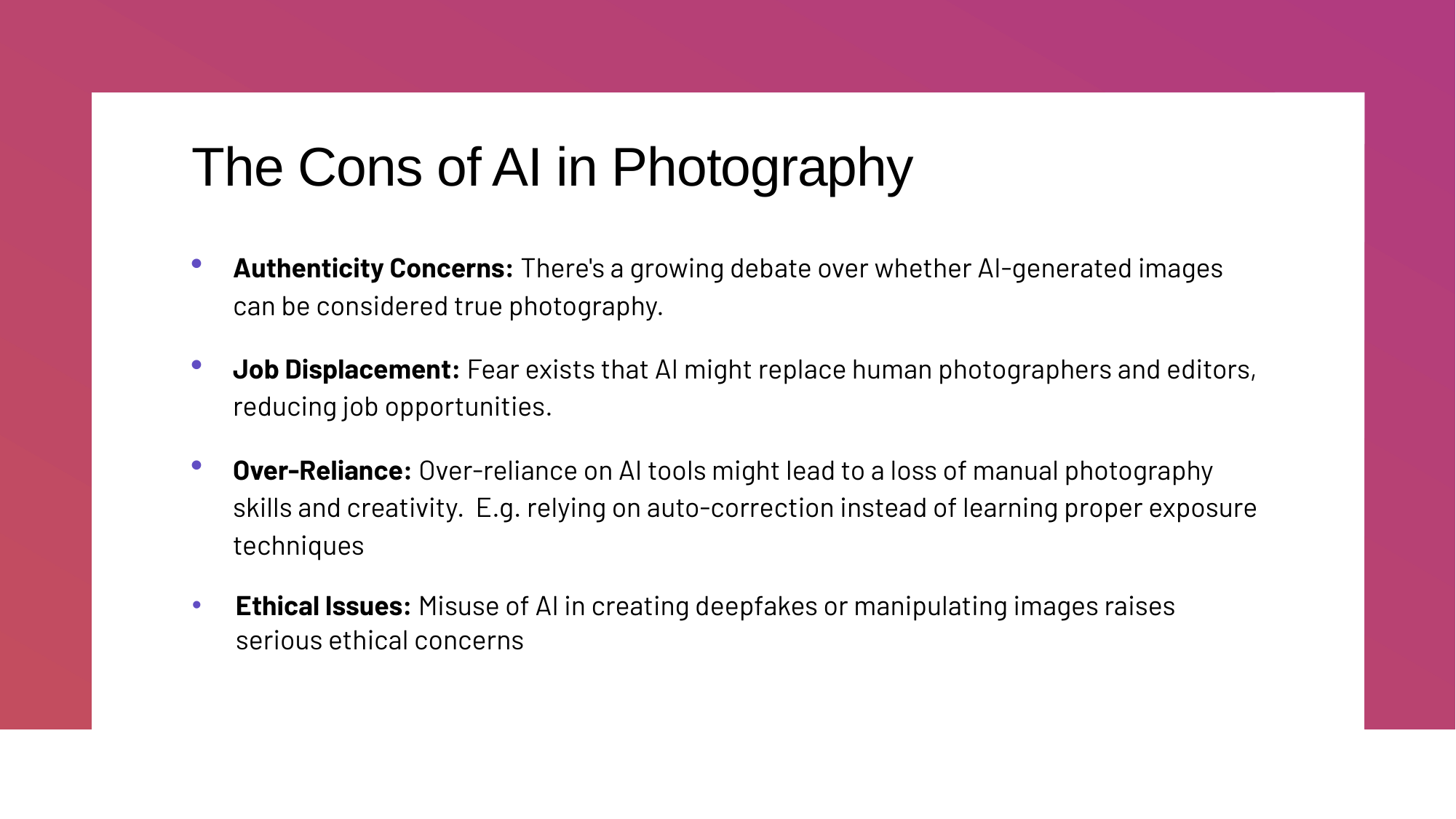

# The Cons of AI in Photography
Authenticity Concerns: There's a growing debate over whether AI-generated images can be considered true photography.
Job Displacement: Fear exists that AI might replace human photographers and editors, reducing job opportunities.
Over-Reliance: Over-reliance on AI tools might lead to a loss of manual photography skills and creativity.  E.g. relying on auto-correction instead of learning proper exposure techniques
Ethical Issues: Misuse of AI in creating deepfakes or manipulating images raises serious ethical concerns